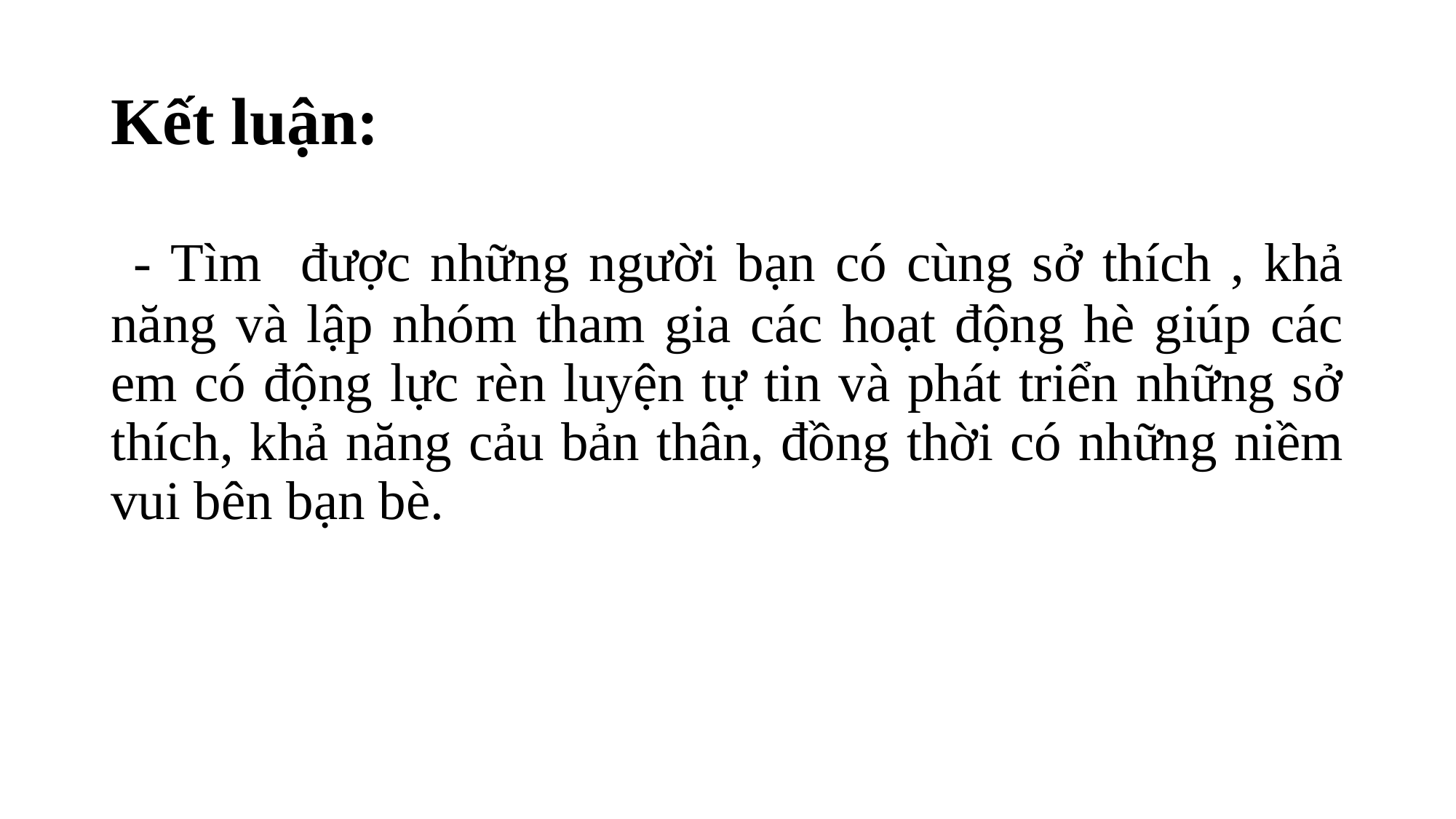

# Kết luận:
 - Tìm  được những người bạn có cùng sở thích , khả năng và lập nhóm tham gia các hoạt động hè giúp các em có động lực rèn luyện tự tin và phát triển những sở thích, khả năng cảu bản thân, đồng thời có những niềm vui bên bạn bè.